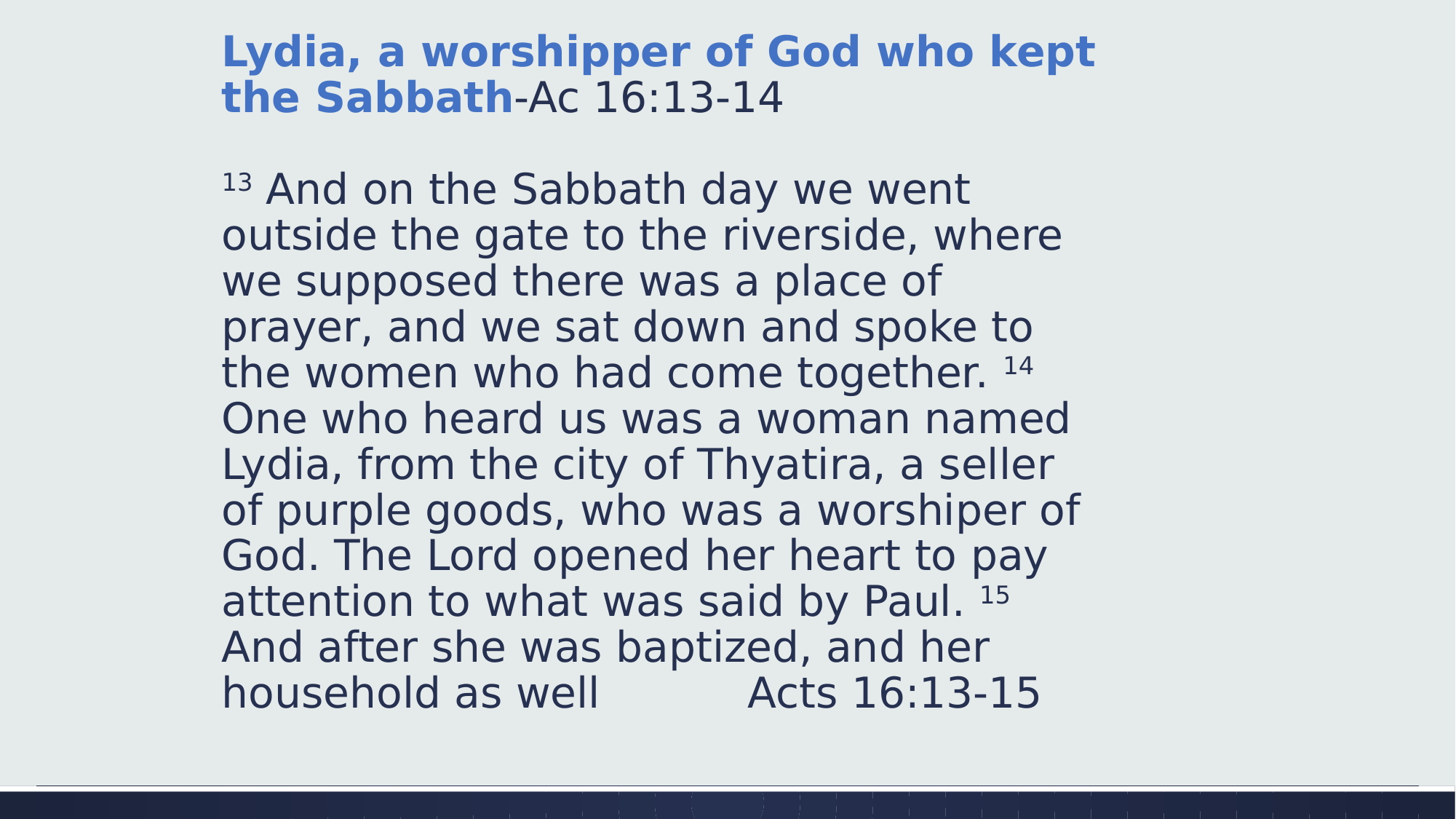

Lydia, a worshipper of God who kept the Sabbath-Ac 16:13-14

13 And on the Sabbath day we went outside the gate to the riverside, where we supposed there was a place of prayer, and we sat down and spoke to the women who had come together. 14 One who heard us was a woman named Lydia, from the city of Thyatira, a seller of purple goods, who was a worshiper of God. The Lord opened her heart to pay attention to what was said by Paul. 15 And after she was baptized, and her household as well           Acts 16:13-15